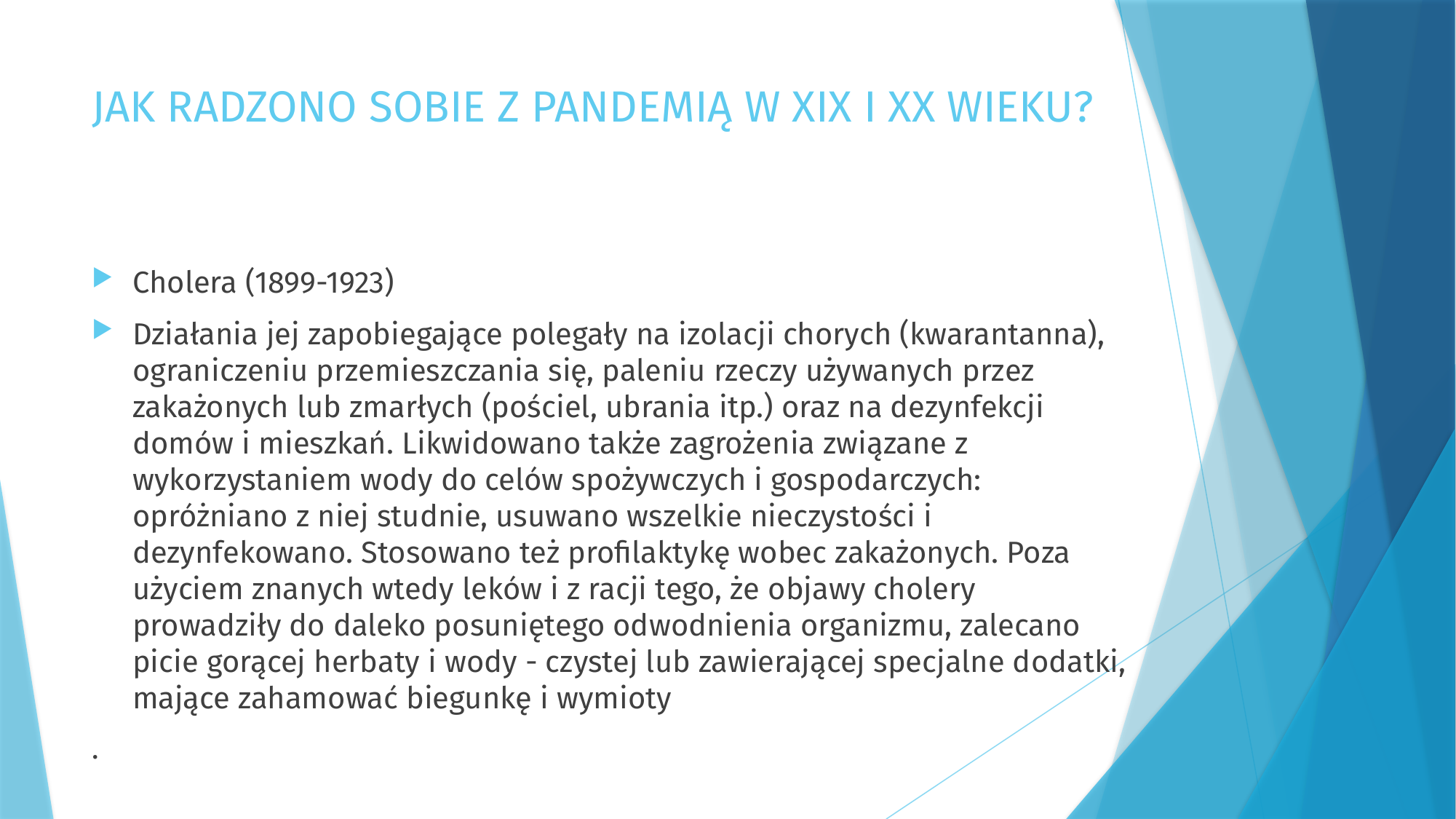

# JAK RADZONO SOBIE Z PANDEMIĄ W XIX I XX WIEKU?
Cholera (1899-1923)
Działania jej zapobiegające polegały na izolacji chorych (kwarantanna), ograniczeniu przemieszczania się, paleniu rzeczy używanych przez zakażonych lub zmarłych (pościel, ubrania itp.) oraz na dezynfekcji domów i mieszkań. Likwidowano także zagrożenia związane z wykorzystaniem wody do celów spożywczych i gospodarczych: opróżniano z niej studnie, usuwano wszelkie nieczystości i dezynfekowano. Stosowano też profilaktykę wobec zakażonych. Poza użyciem znanych wtedy leków i z racji tego, że objawy cholery prowadziły do daleko posuniętego odwodnienia organizmu, zalecano picie gorącej herbaty i wody - czystej lub zawierającej specjalne dodatki, mające zahamować biegunkę i wymioty
.